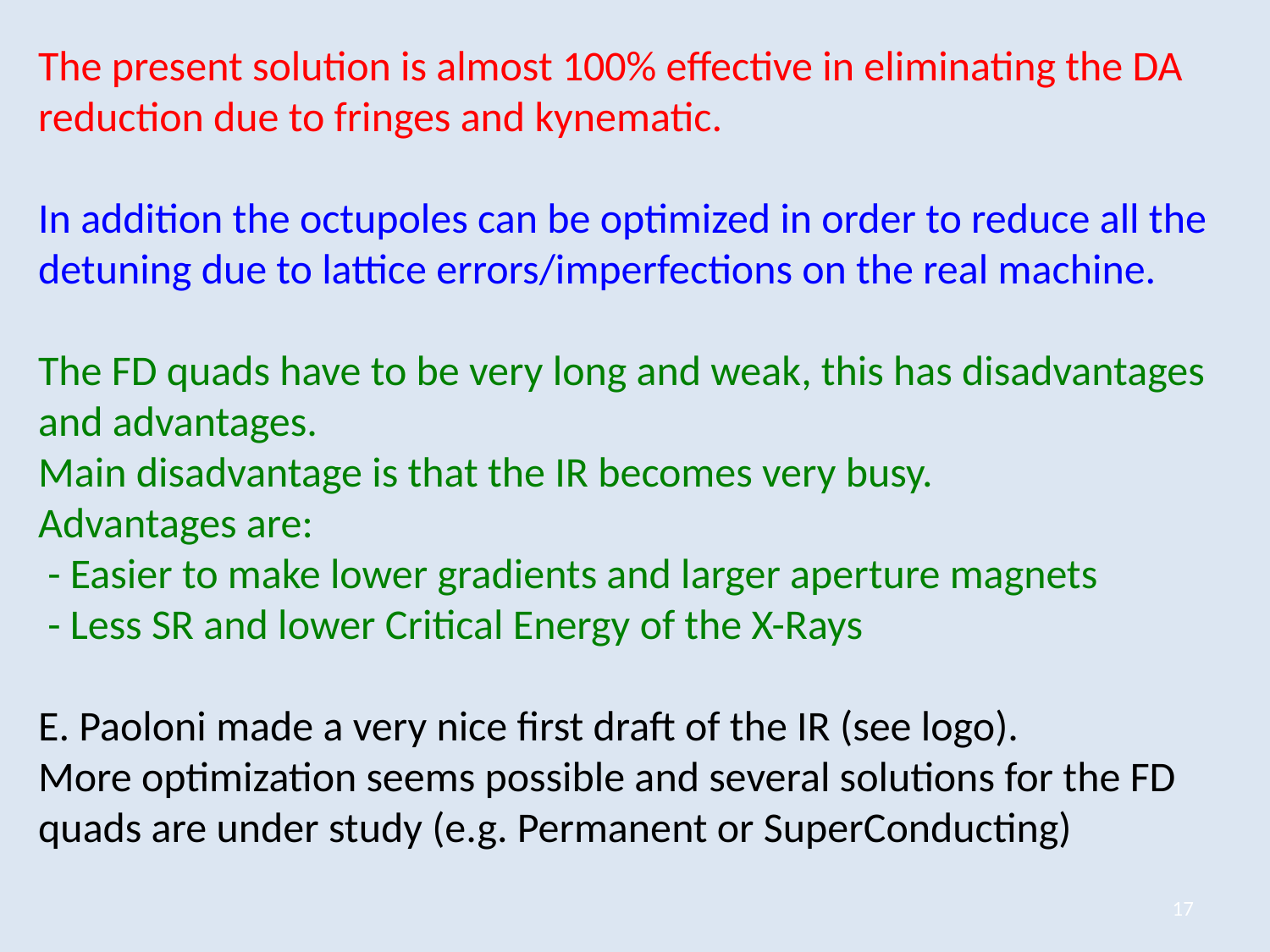

The present solution is almost 100% effective in eliminating the DA reduction due to fringes and kynematic.

In addition the octupoles can be optimized in order to reduce all the detuning due to lattice errors/imperfections on the real machine.

The FD quads have to be very long and weak, this has disadvantages and advantages.
Main disadvantage is that the IR becomes very busy.
Advantages are:
 - Easier to make lower gradients and larger aperture magnets
 - Less SR and lower Critical Energy of the X-Rays

E. Paoloni made a very nice first draft of the IR (see logo).
More optimization seems possible and several solutions for the FD quads are under study (e.g. Permanent or SuperConducting)

17